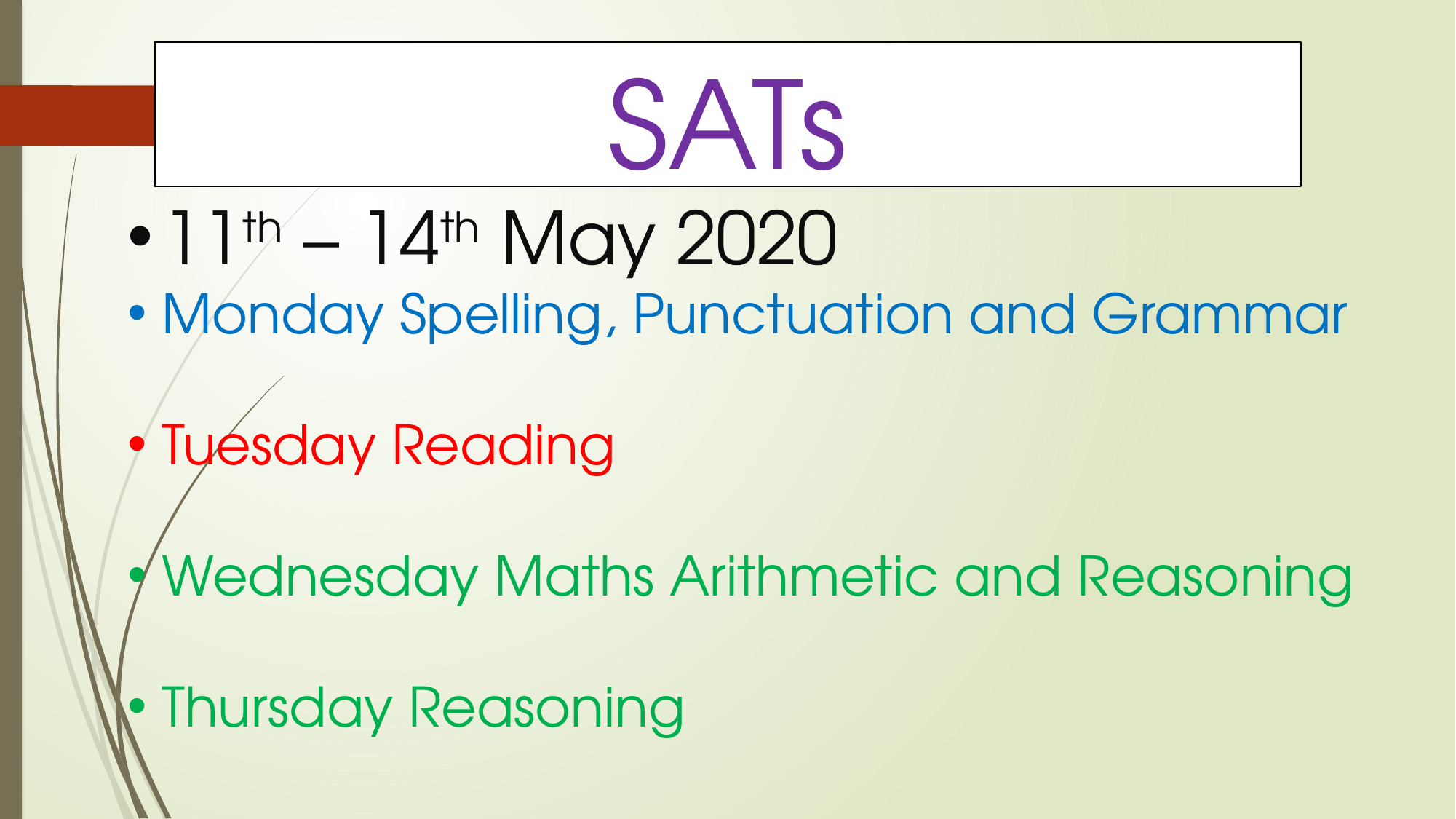

# SATs
11th – 14th May 2020
Monday Spelling, Punctuation and Grammar

Tuesday Reading

Wednesday Maths Arithmetic and Reasoning

Thursday Reasoning